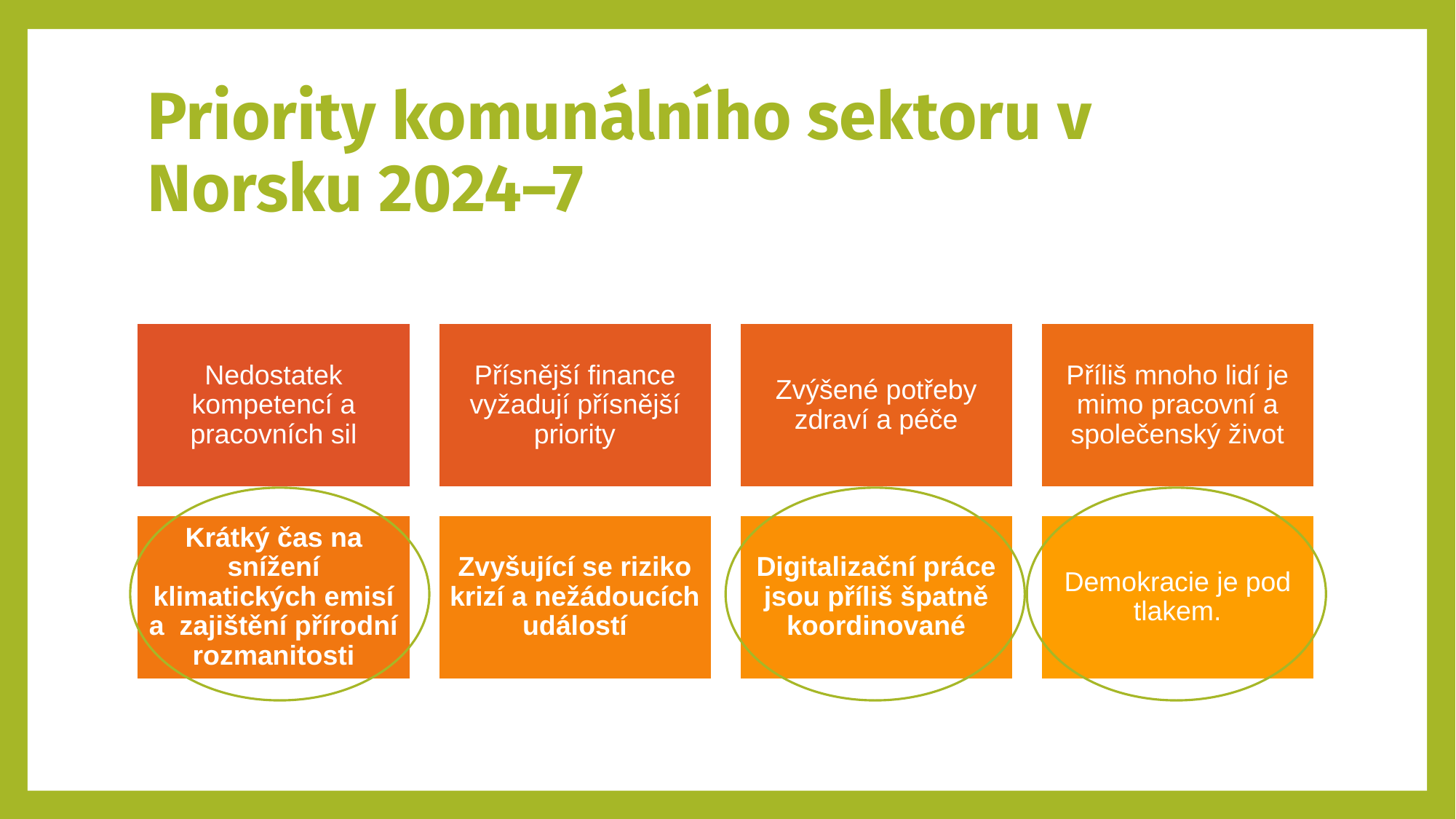

# Priority komunálního sektoru v Norsku 2024–7
Nedostatek kompetencí a pracovních sil
Přísnější finance vyžadují přísnější priority
Zvýšené potřeby zdraví a péče
Příliš mnoho lidí je mimo pracovní a společenský život
Krátký čas na snížení klimatických emisí a  zajištění přírodní rozmanitosti
Zvyšující se riziko krizí a nežádoucích událostí
Digitalizační práce jsou příliš špatně koordinované
Demokracie je pod tlakem.